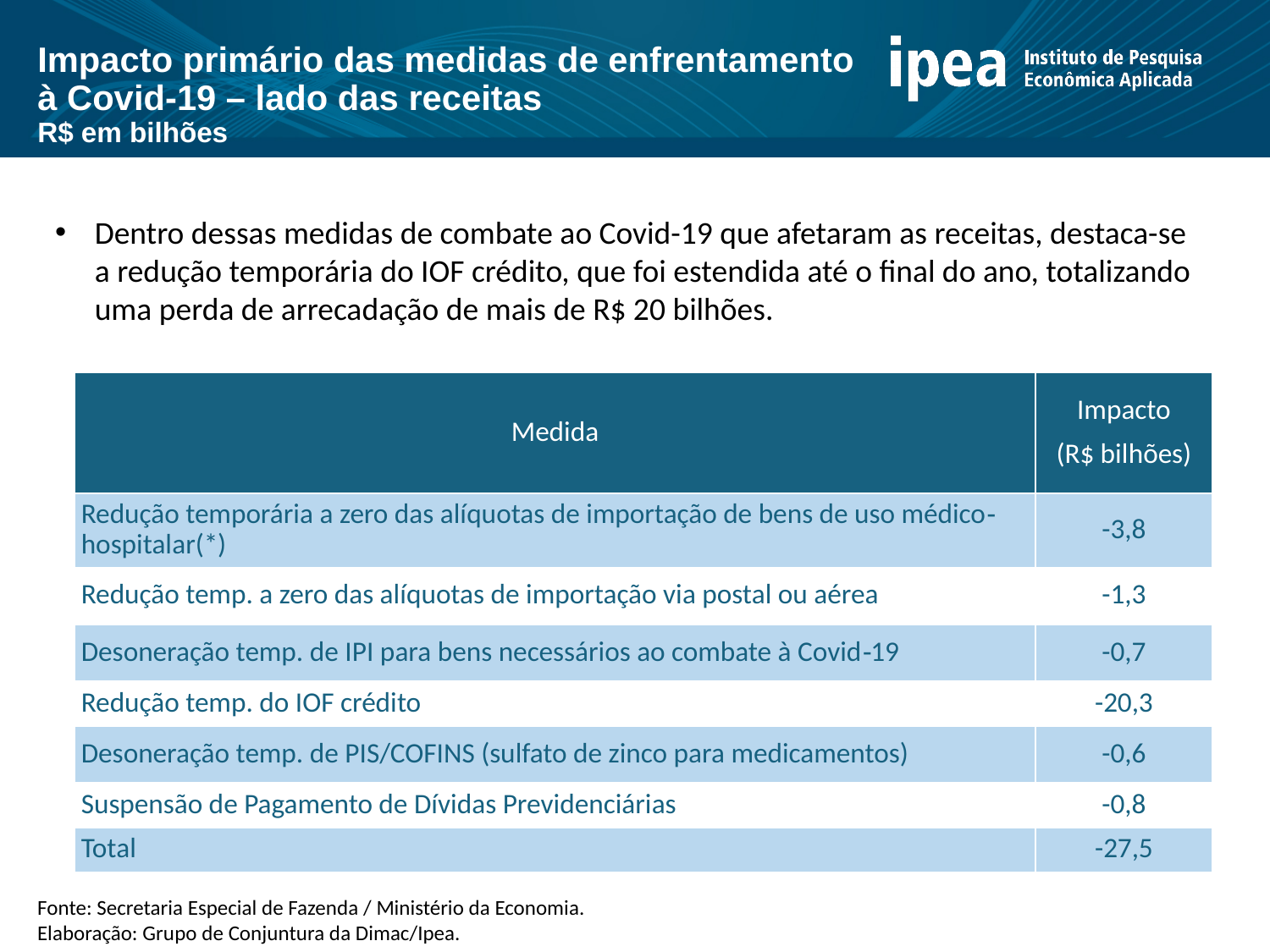

Impacto primário das medidas de enfrentamento à Covid-19 – lado das receitas
R$ em bilhões
Dentro dessas medidas de combate ao Covid-19 que afetaram as receitas, destaca-se a redução temporária do IOF crédito, que foi estendida até o final do ano, totalizando uma perda de arrecadação de mais de R$ 20 bilhões.

| Medida | Impacto (R$ bilhões) |
| --- | --- |
| Redução temporária a zero das alíquotas de importação de bens de uso médico‐hospitalar(\*) | -3,8 |
| Redução temp. a zero das alíquotas de importação via postal ou aérea | -1,3 |
| Desoneração temp. de IPI para bens necessários ao combate à Covid‐19 | -0,7 |
| Redução temp. do IOF crédito | -20,3 |
| Desoneração temp. de PIS/COFINS (sulfato de zinco para medicamentos) | -0,6 |
| Suspensão de Pagamento de Dívidas Previdenciárias | -0,8 |
| Total | -27,5 |
Fonte: Secretaria Especial de Fazenda / Ministério da Economia.
Elaboração: Grupo de Conjuntura da Dimac/Ipea.